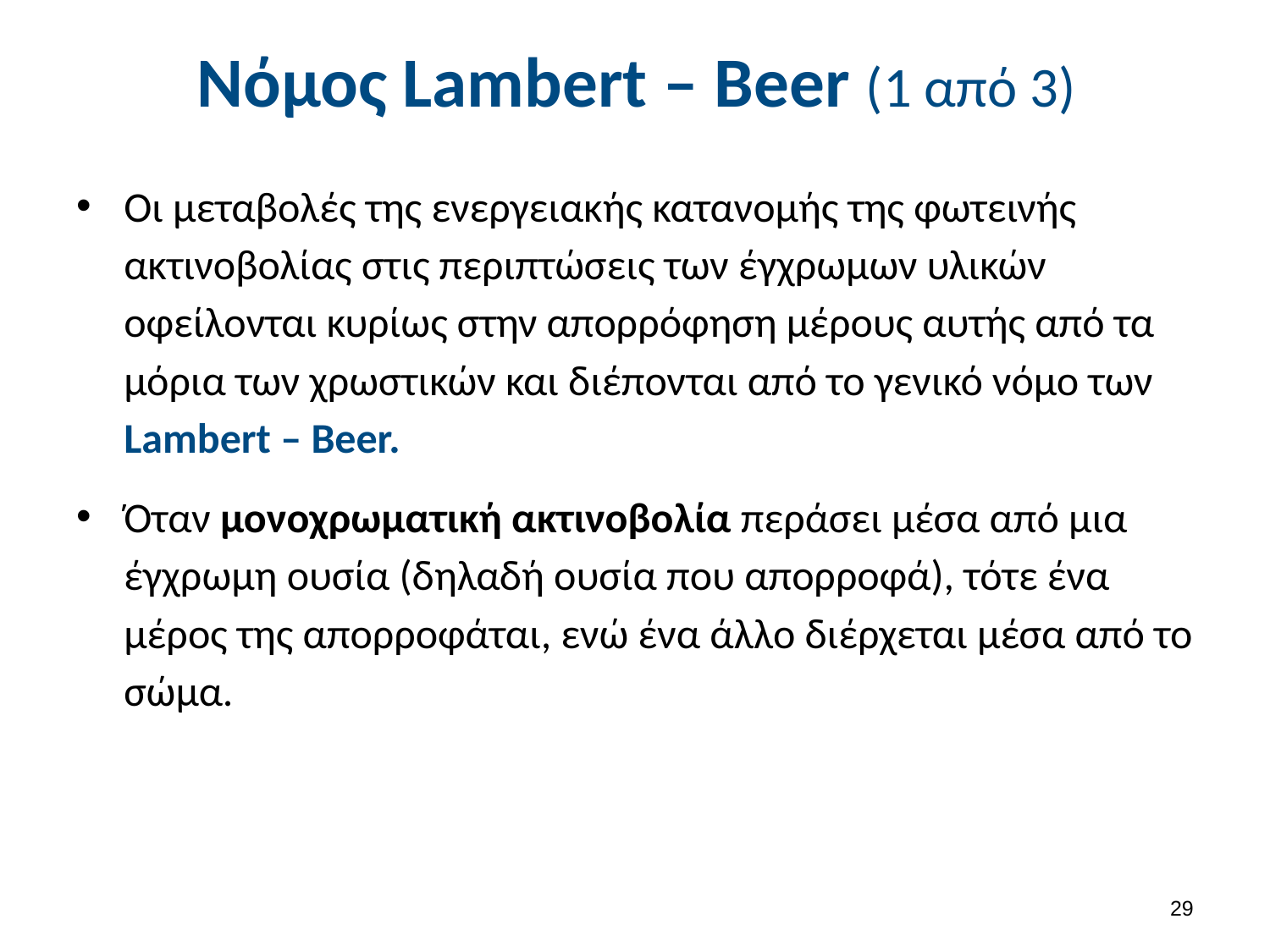

# Νόμος Lambert – Beer (1 από 3)
Οι μεταβολές της ενεργειακής κατανομής της φωτεινής ακτινοβολίας στις περιπτώσεις των έγχρωμων υλικών οφείλονται κυρίως στην απορρόφηση μέρους αυτής από τα μόρια των χρωστικών και διέπονται από το γενικό νόμο των Lambert – Beer.
Όταν μονοχρωματική ακτινοβολία περάσει μέσα από μια έγχρωμη ουσία (δηλαδή ουσία που απορροφά), τότε ένα μέρος της απορροφάται, ενώ ένα άλλο διέρχεται μέσα από το σώμα.

29